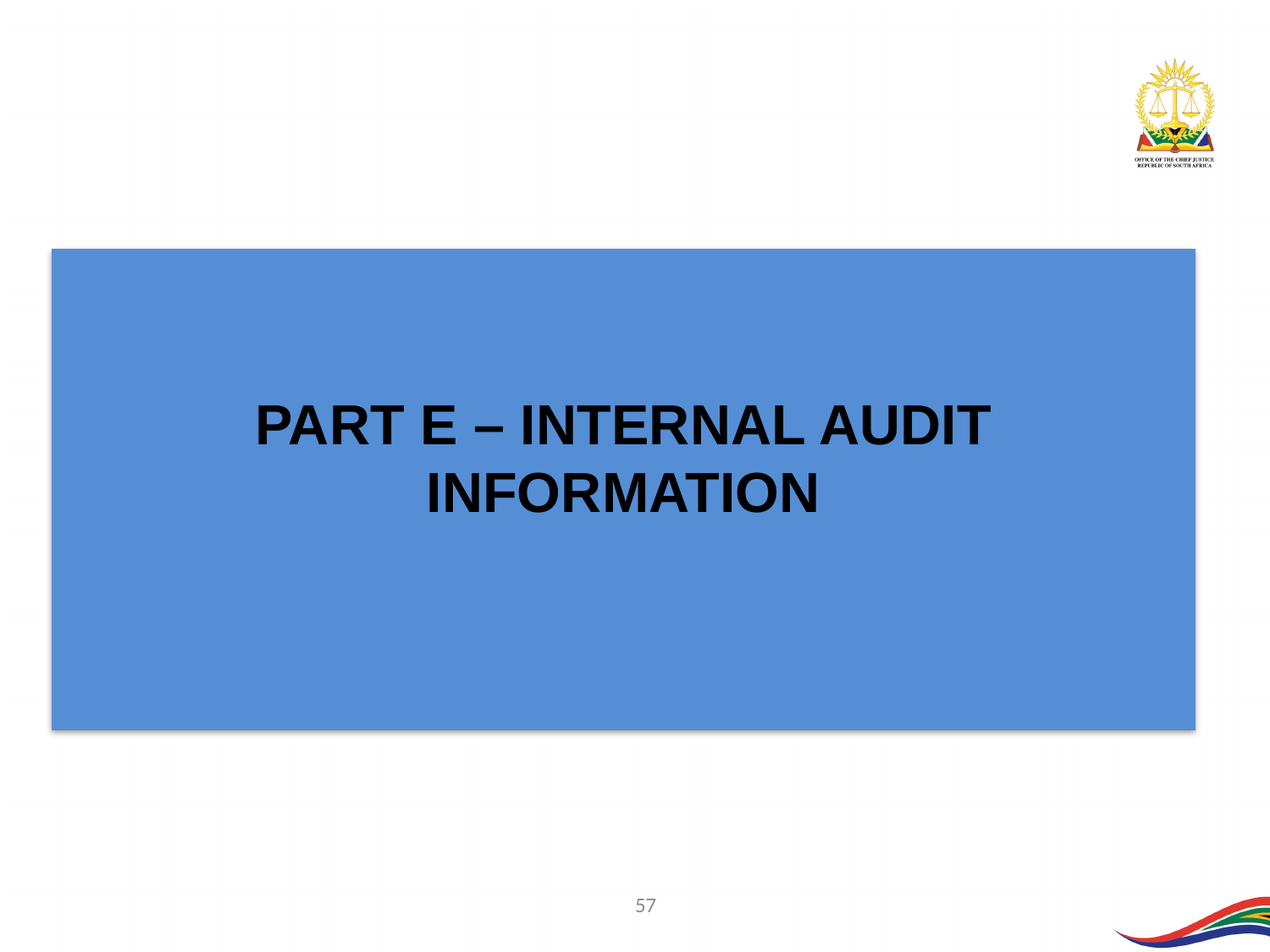

PART E – INTERNAL AUDIT INFORMATION

57